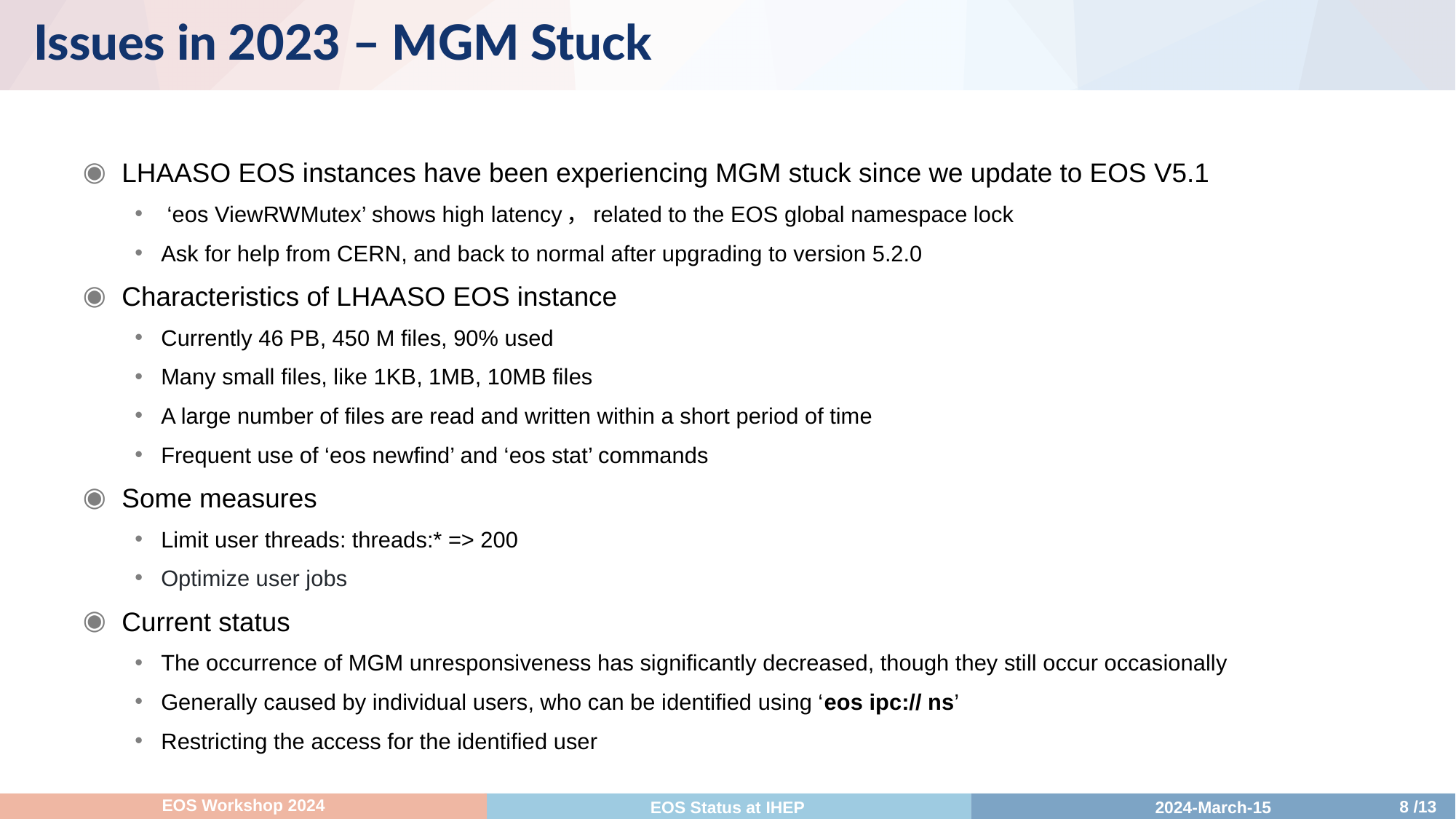

# Issues in 2023 – MGM Stuck
LHAASO EOS instances have been experiencing MGM stuck since we update to EOS V5.1
 ‘eos ViewRWMutex’ shows high latency，related to the EOS global namespace lock
Ask for help from CERN, and back to normal after upgrading to version 5.2.0
Characteristics of LHAASO EOS instance
Currently 46 PB, 450 M files, 90% used
Many small files, like 1KB, 1MB, 10MB files
A large number of files are read and written within a short period of time
Frequent use of ‘eos newfind’ and ‘eos stat’ commands
Some measures
Limit user threads: threads:* => 200
Optimize user jobs
Current status
The occurrence of MGM unresponsiveness has significantly decreased, though they still occur occasionally
Generally caused by individual users, who can be identified using ‘eos ipc:// ns’
Restricting the access for the identified user